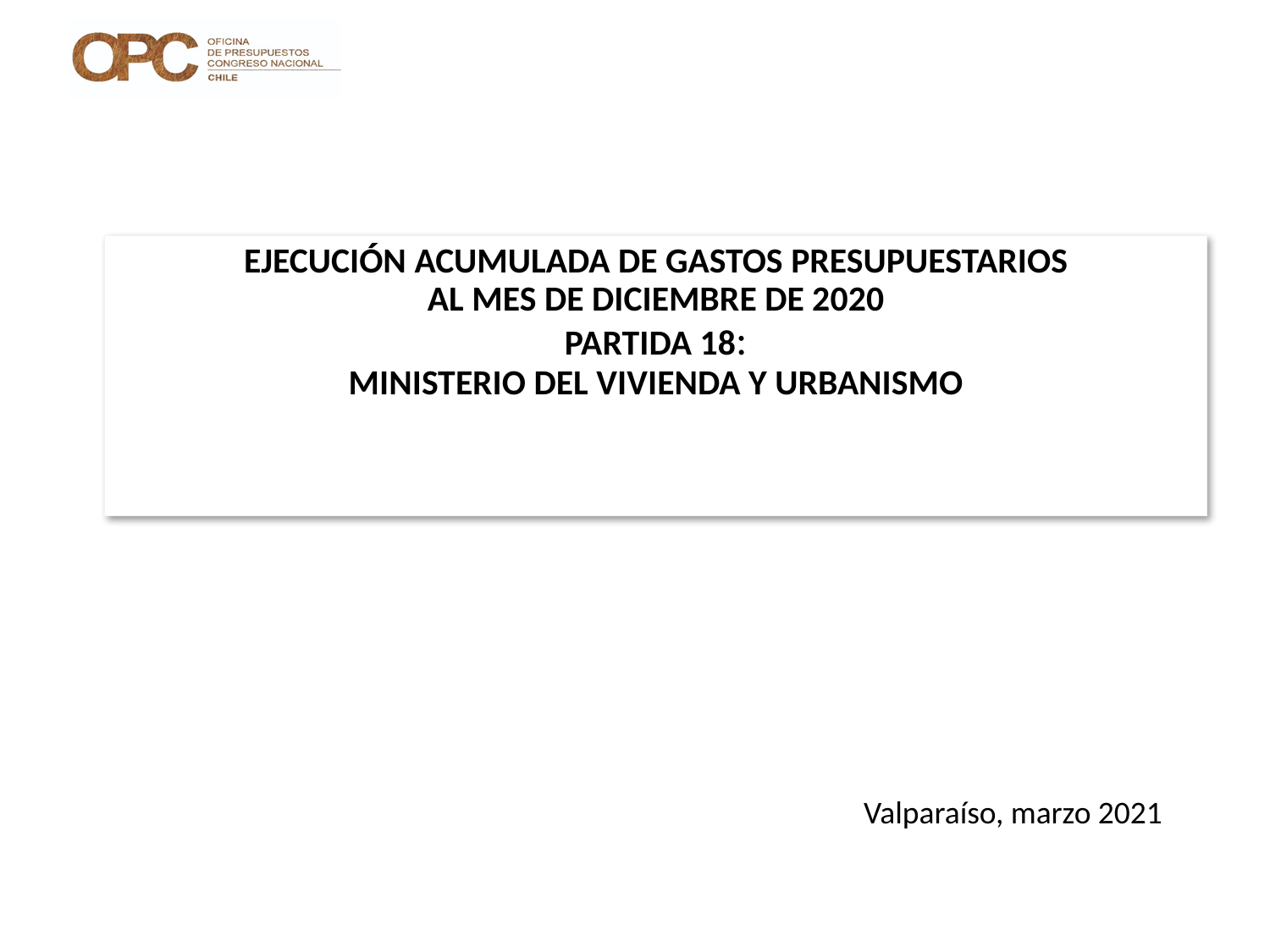

# EJECUCIÓN ACUMULADA DE GASTOS PRESUPUESTARIOS AL MES DE DICIEMBRE DE 2020 PARTIDA 18: MINISTERIO DEL VIVIENDA Y URBANISMO
Valparaíso, marzo 2021